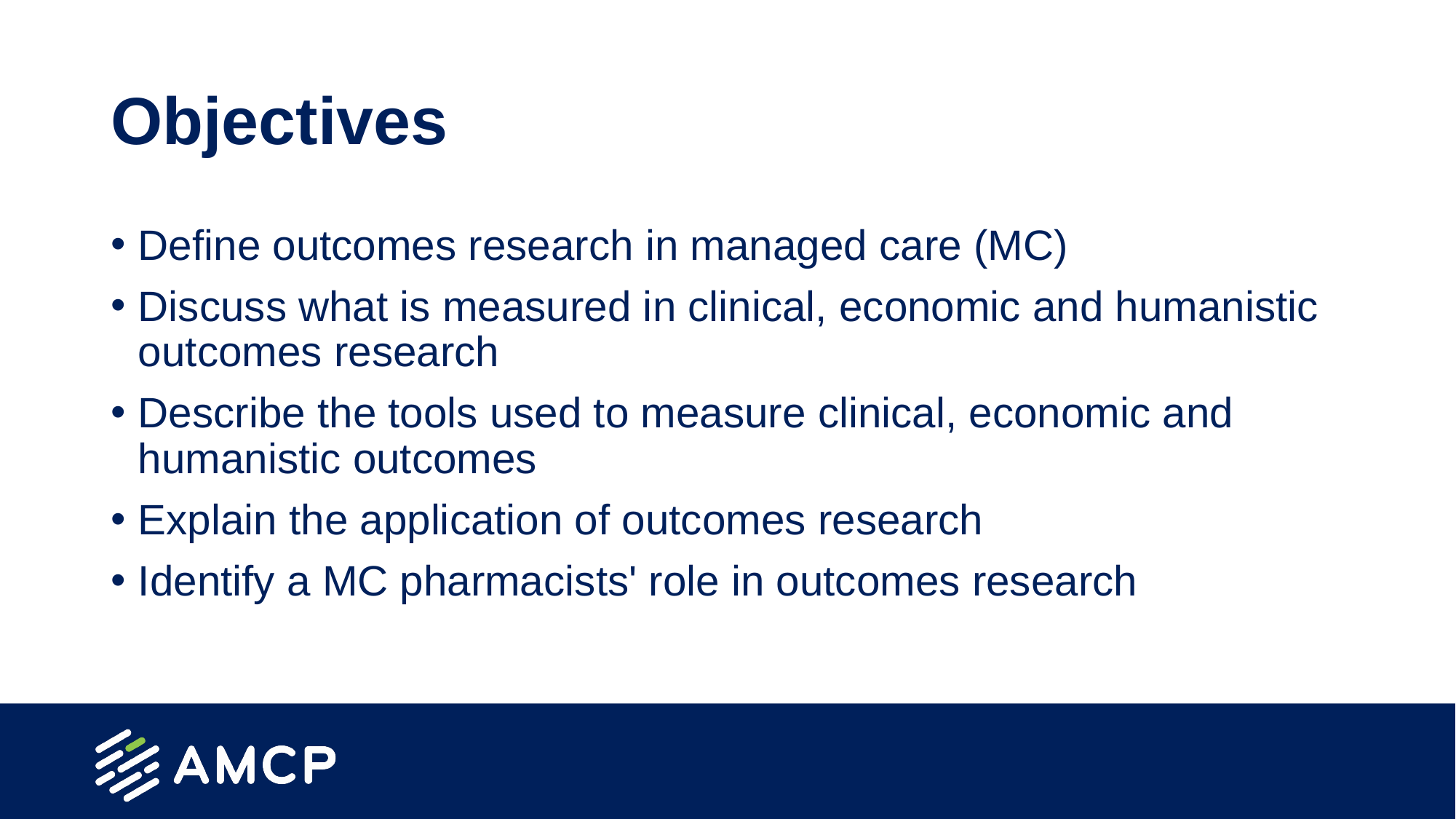

# Objectives
Define outcomes research in managed care (MC)
Discuss what is measured in clinical, economic and humanistic outcomes research
Describe the tools used to measure clinical, economic and humanistic outcomes
Explain the application of outcomes research
Identify a MC pharmacists' role in outcomes research